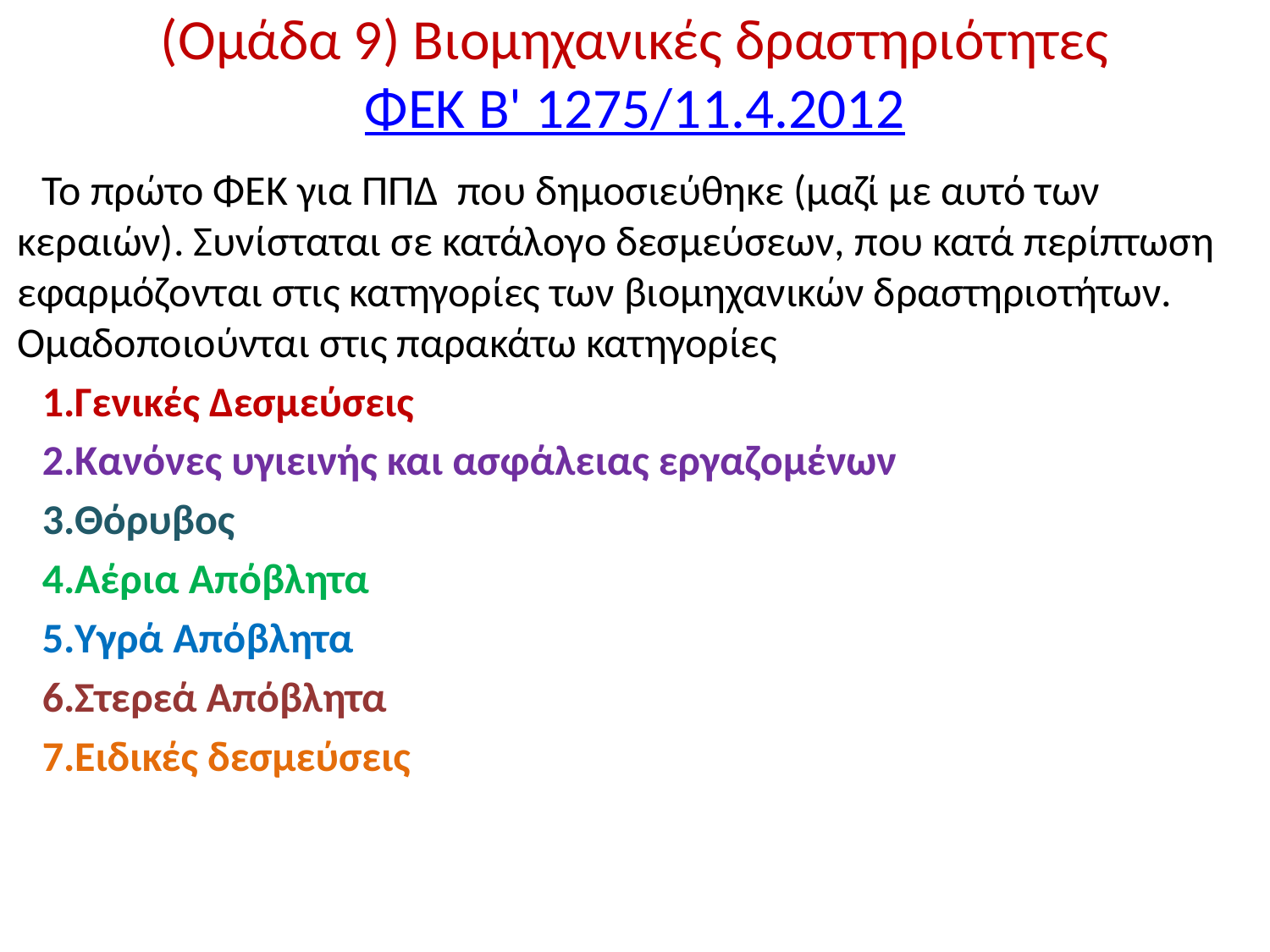

# (Ομάδα 9) Βιομηχανικές δραστηριότητες ΦΕΚ Β' 1275/11.4.2012
Το πρώτο ΦΕΚ για ΠΠΔ  που δημοσιεύθηκε (μαζί με αυτό των κεραιών). Συνίσταται σε κατάλογο δεσμεύσεων, που κατά περίπτωση εφαρμόζονται στις κατηγορίες των βιομηχανικών δραστηριοτήτων. Ομαδοποιούνται στις παρακάτω κατηγορίες
Γενικές Δεσμεύσεις
Κανόνες υγιεινής και ασφάλειας εργαζομένων
Θόρυβος
Αέρια Απόβλητα
Υγρά Απόβλητα
Στερεά Απόβλητα
Ειδικές δεσμεύσεις